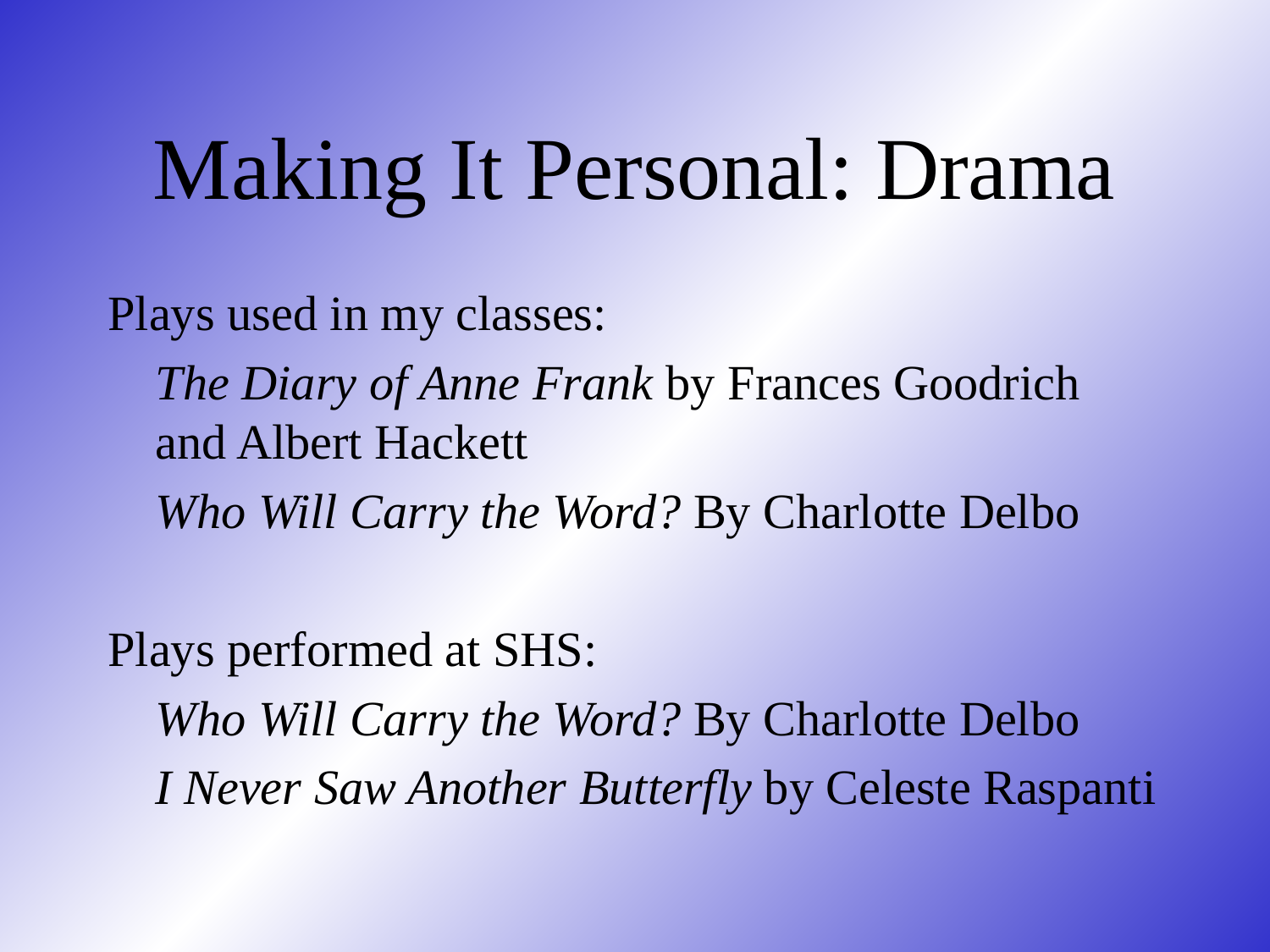

# Making It Personal: Drama
Plays used in my classes:
	The Diary of Anne Frank by Frances Goodrich and Albert Hackett
	Who Will Carry the Word? By Charlotte Delbo

Plays performed at SHS:
	Who Will Carry the Word? By Charlotte Delbo
	I Never Saw Another Butterfly by Celeste Raspanti